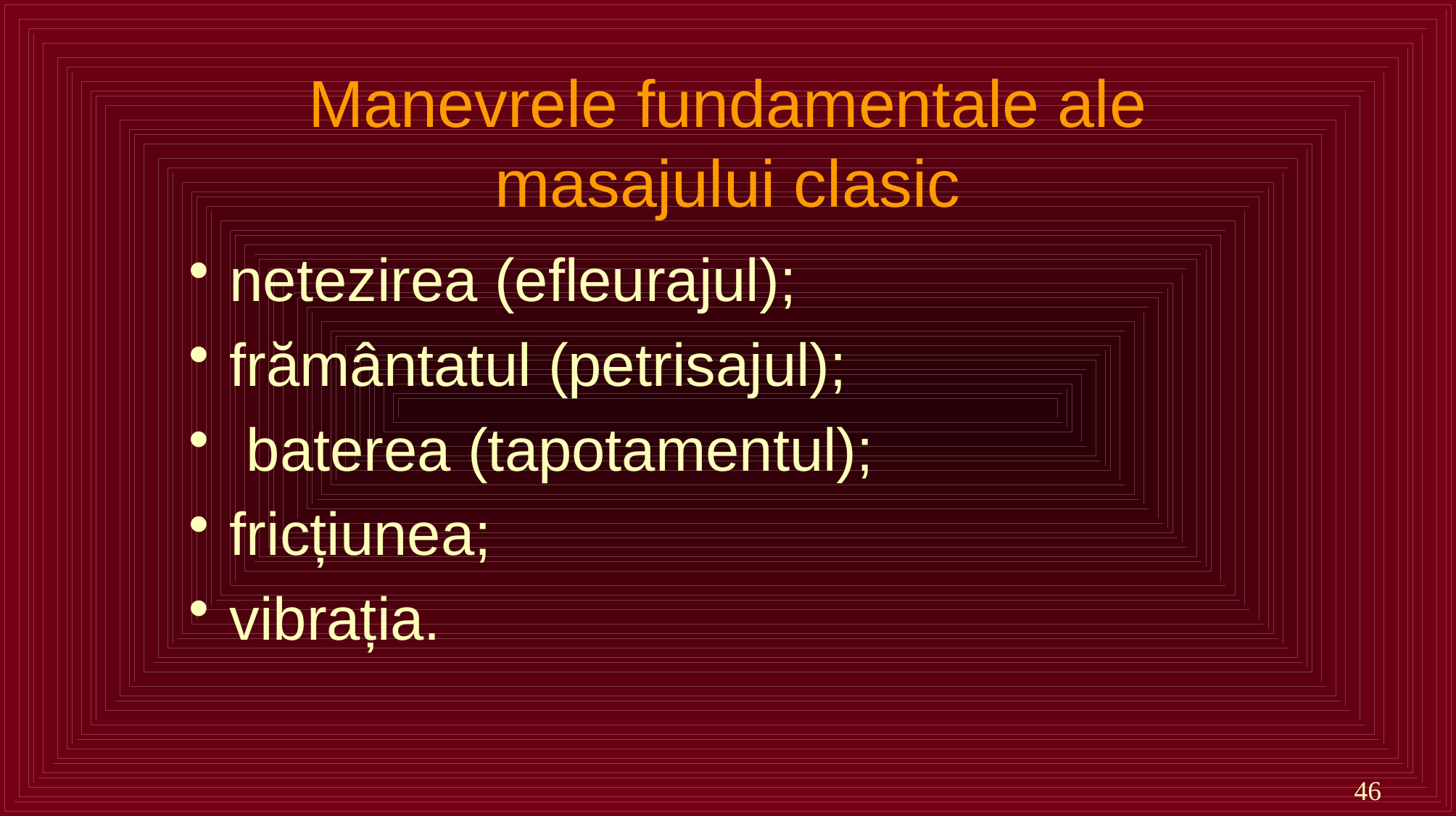

# Manevrele fundamentale ale masajului clasic
netezirea (efleurajul);
frământatul (petrisajul);
 baterea (tapotamentul);
fricțiunea;
vibrația.